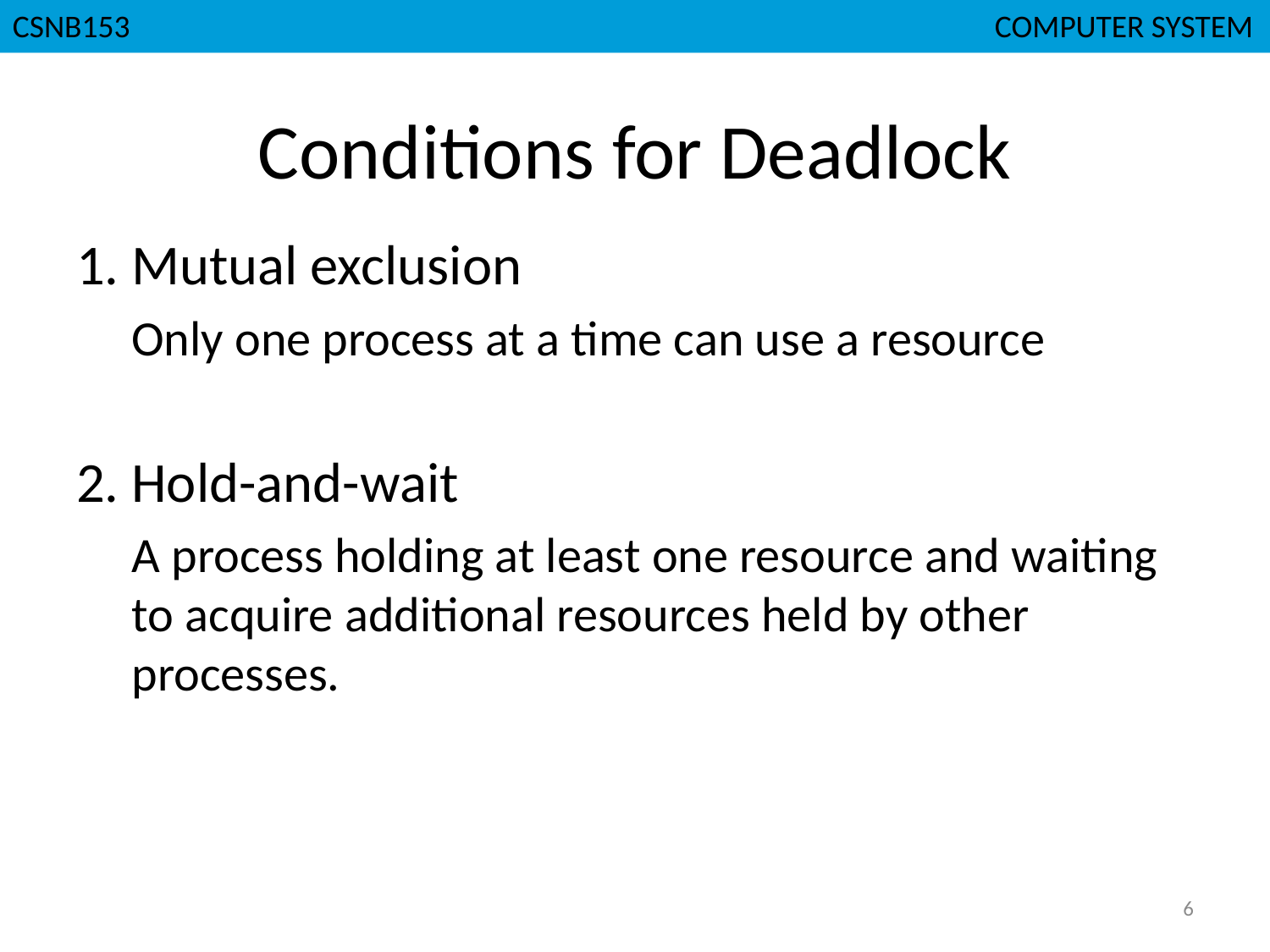

CSNB153							             COMPUTER SYSTEM
# Conditions for Deadlock
1. Mutual exclusion
Only one process at a time can use a resource

2. Hold-and-wait
A process holding at least one resource and waiting to acquire additional resources held by other processes.
6